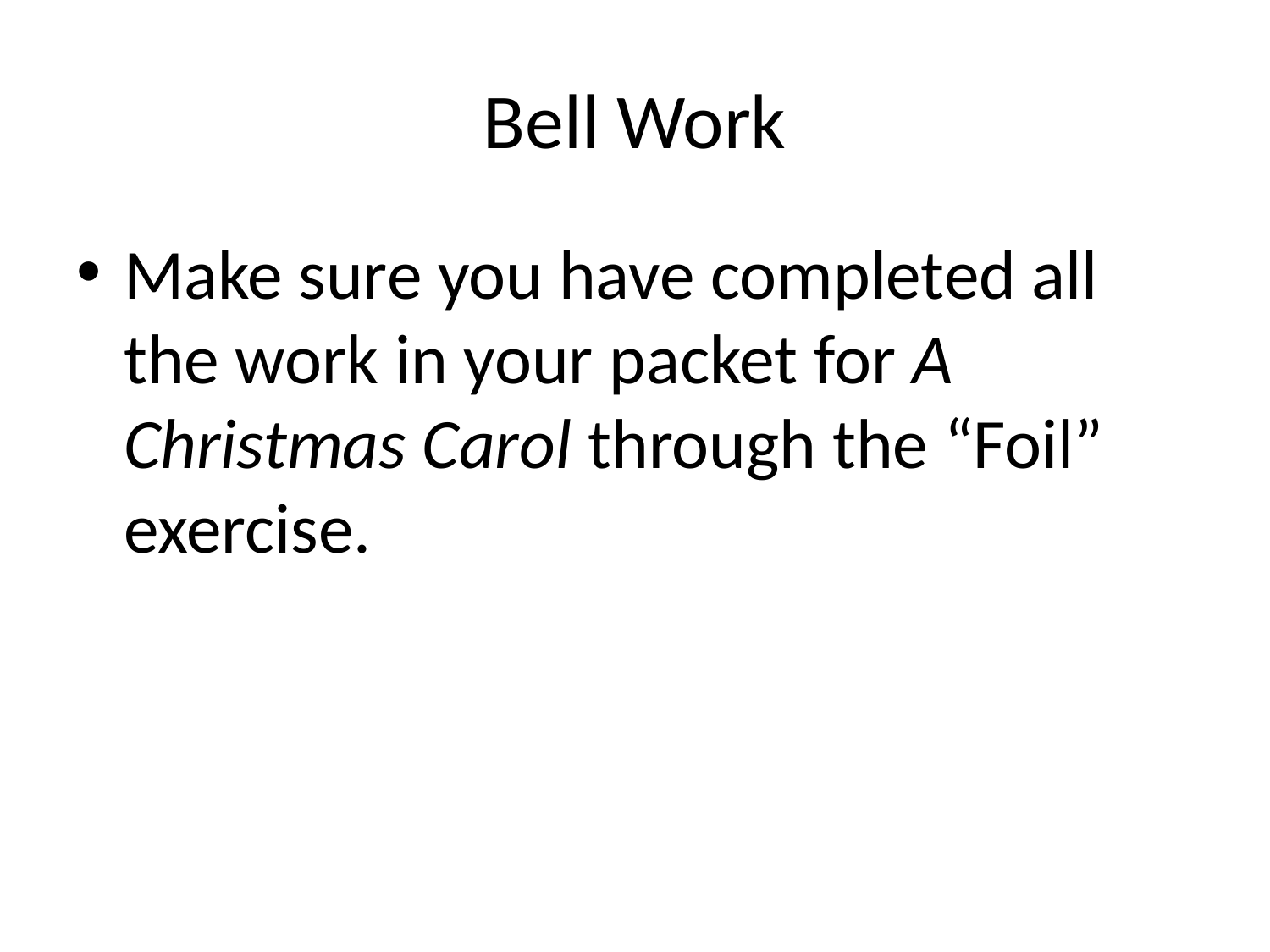

# Bell Work
Make sure you have completed all the work in your packet for A Christmas Carol through the “Foil” exercise.